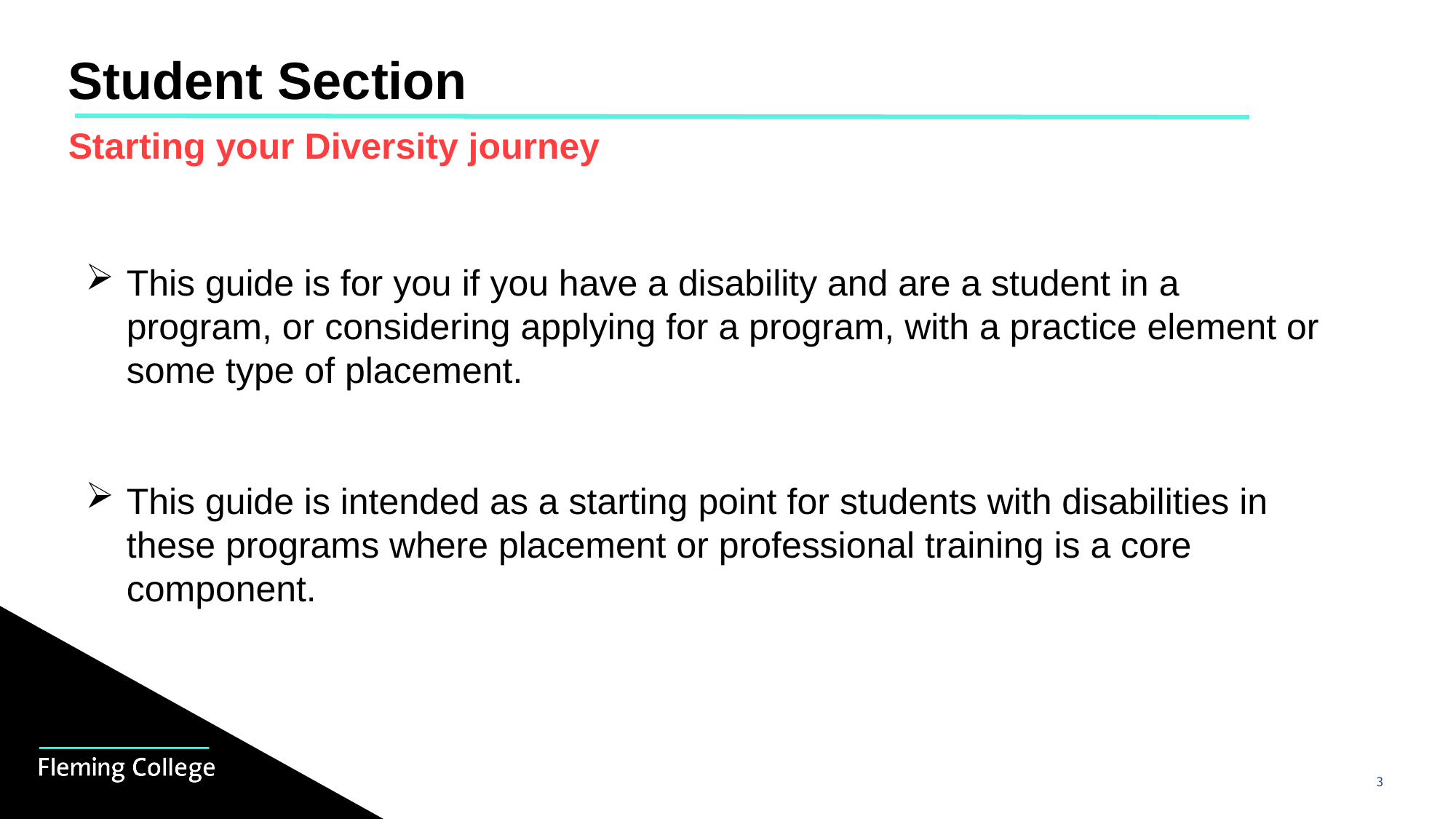

# Student Section
Starting your Diversity journey
This guide is for you if you have a disability and are a student in a program, or considering applying for a program, with a practice element or some type of placement.

This guide is intended as a starting point for students with disabilities in these programs where placement or professional training is a core component.
3